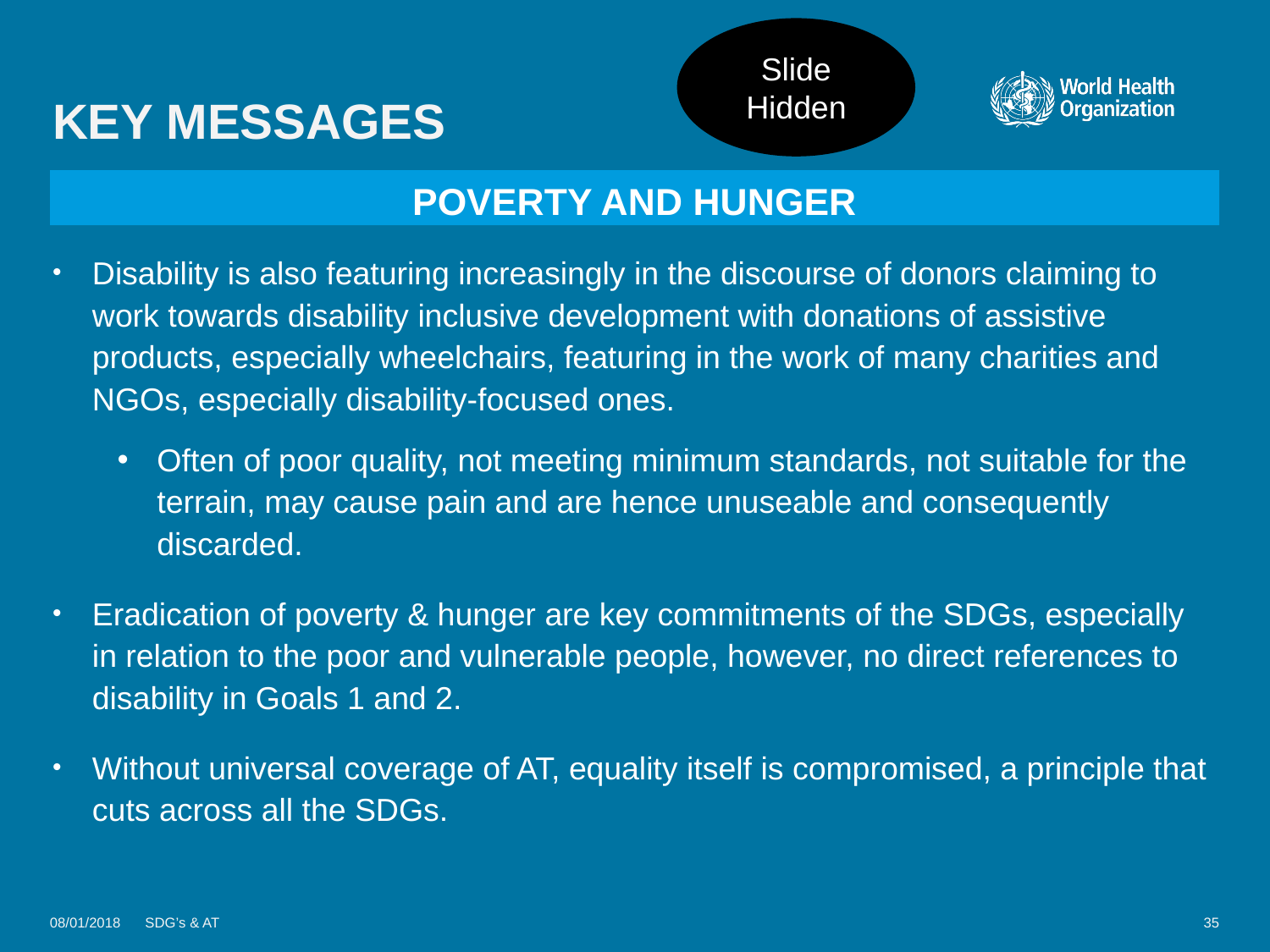

Slide Hidden
# KEY MESSAGES
POVERTY AND HUNGER
Disability is also featuring increasingly in the discourse of donors claiming to work towards disability inclusive development with donations of assistive products, especially wheelchairs, featuring in the work of many charities and NGOs, especially disability-focused ones.
Often of poor quality, not meeting minimum standards, not suitable for the terrain, may cause pain and are hence unuseable and consequently discarded.
Eradication of poverty & hunger are key commitments of the SDGs, especially in relation to the poor and vulnerable people, however, no direct references to disability in Goals 1 and 2.
Without universal coverage of AT, equality itself is compromised, a principle that cuts across all the SDGs.

08/01/2018
SDG’s & AT
35